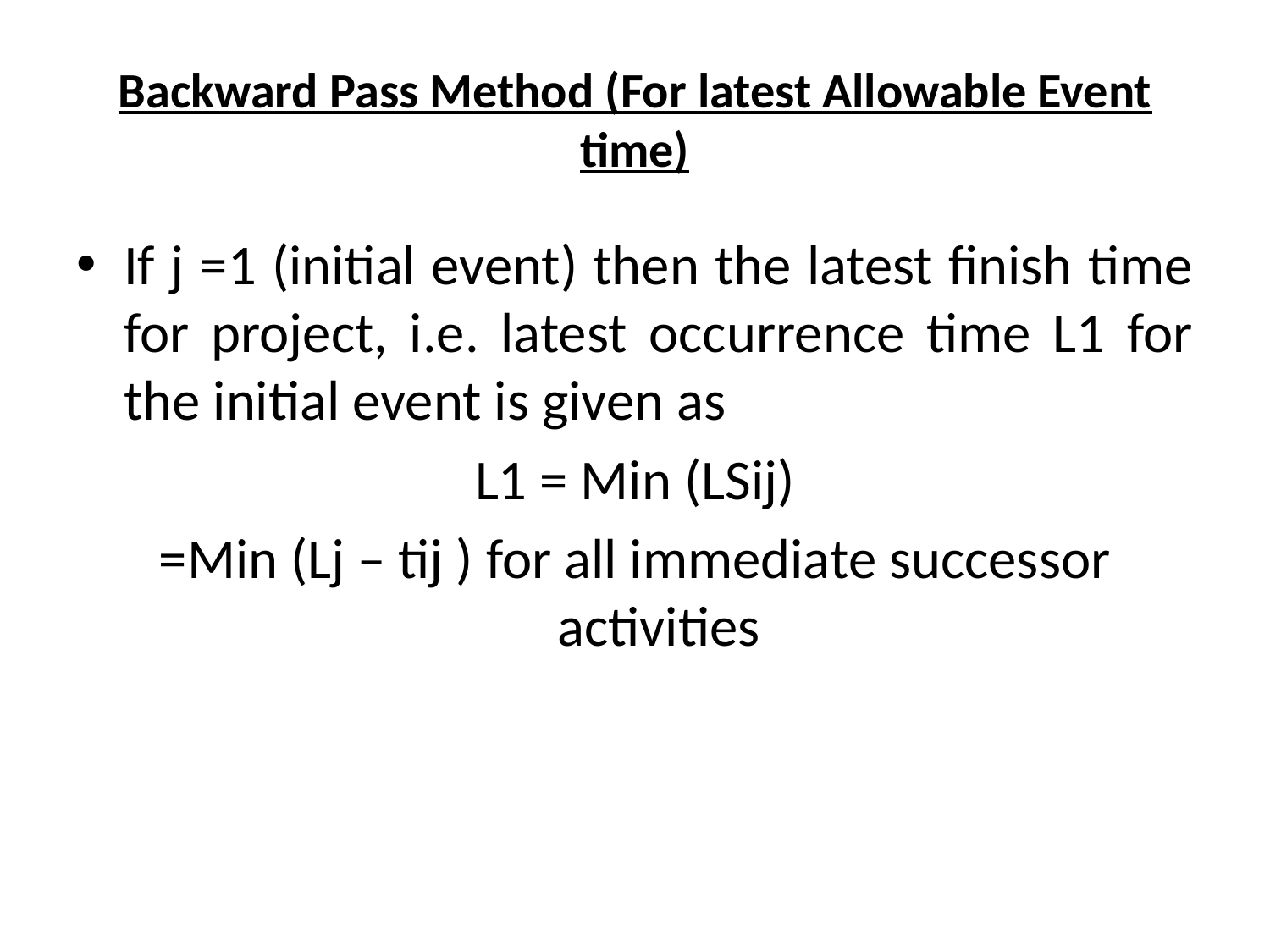

# Backward Pass Method (For latest Allowable Event time)
If j =1 (initial event) then the latest finish time for project, i.e. latest occurrence time L1 for the initial event is given as
L1 = Min (LSij)
=Min (Lj – tij ) for all immediate successor activities